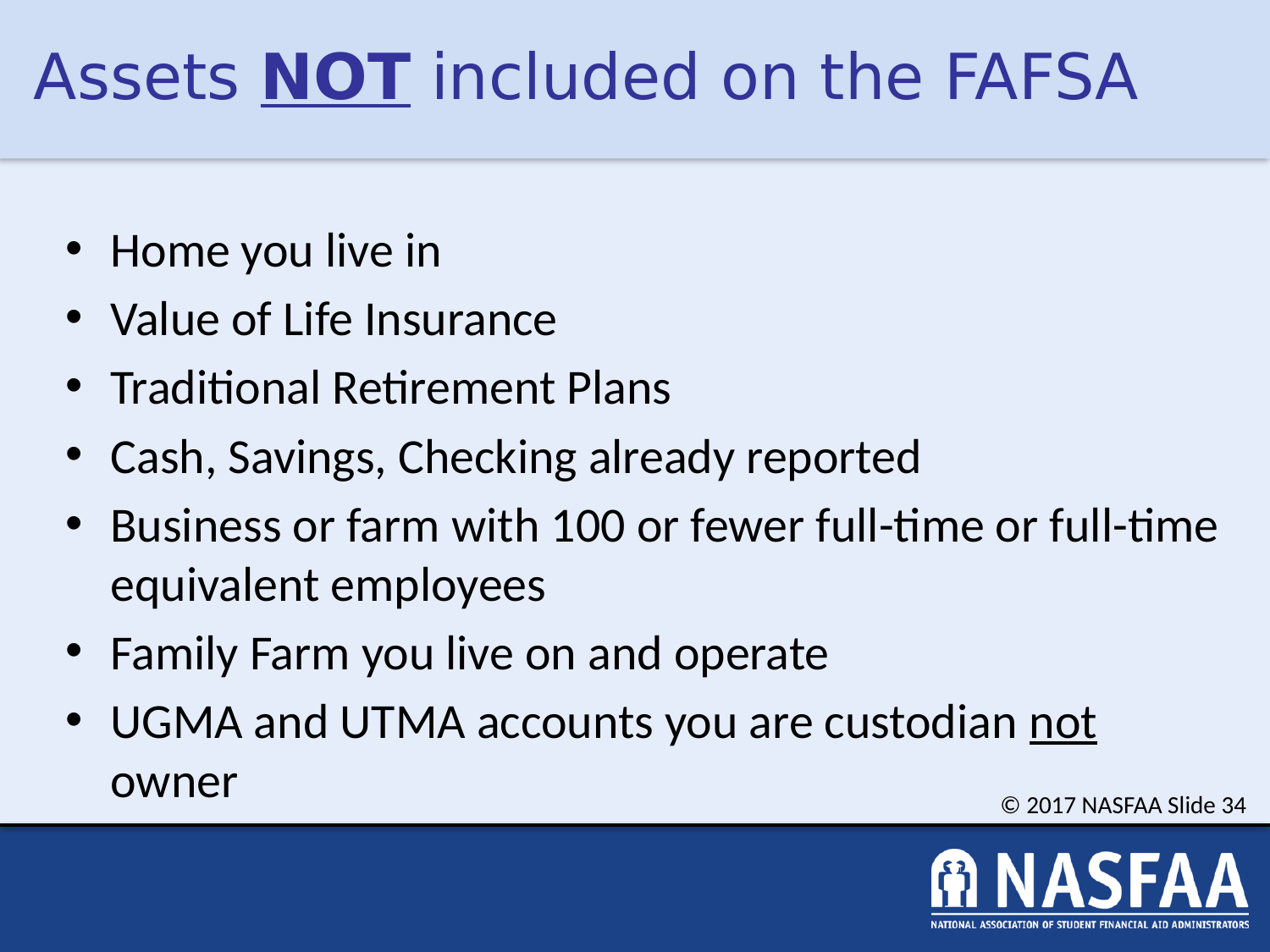

# Assets NOT included on the FAFSA
Home you live in
Value of Life Insurance
Traditional Retirement Plans
Cash, Savings, Checking already reported
Business or farm with 100 or fewer full-time or full-time equivalent employees
Family Farm you live on and operate
UGMA and UTMA accounts you are custodian not owner